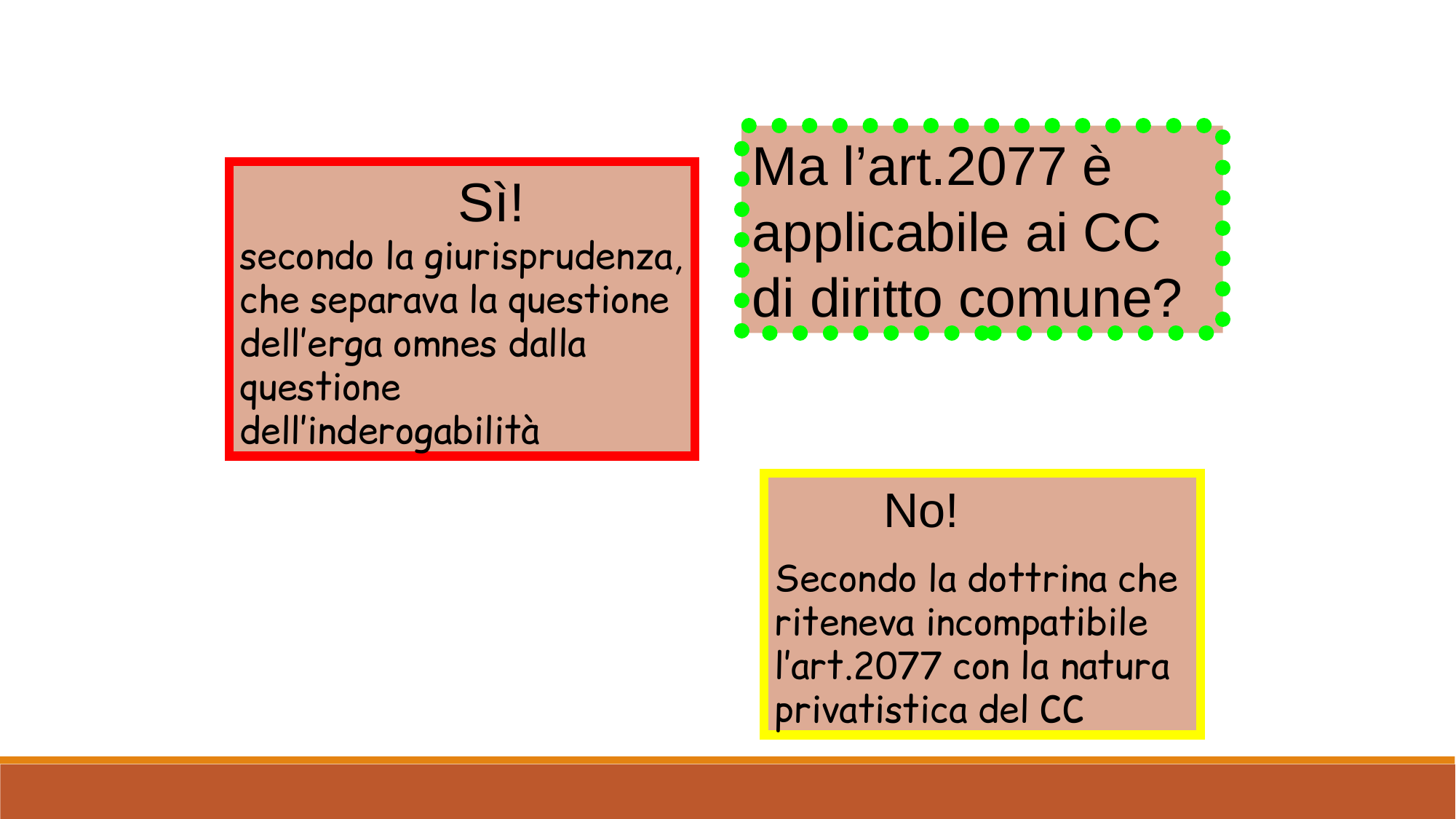

Ma l’art.2077 è applicabile ai CC di diritto comune?
		Sì!
secondo la giurisprudenza, che separava la questione dell’erga omnes dalla questione dell’inderogabilità
	No!
Secondo la dottrina che riteneva incompatibile l’art.2077 con la natura privatistica del CC